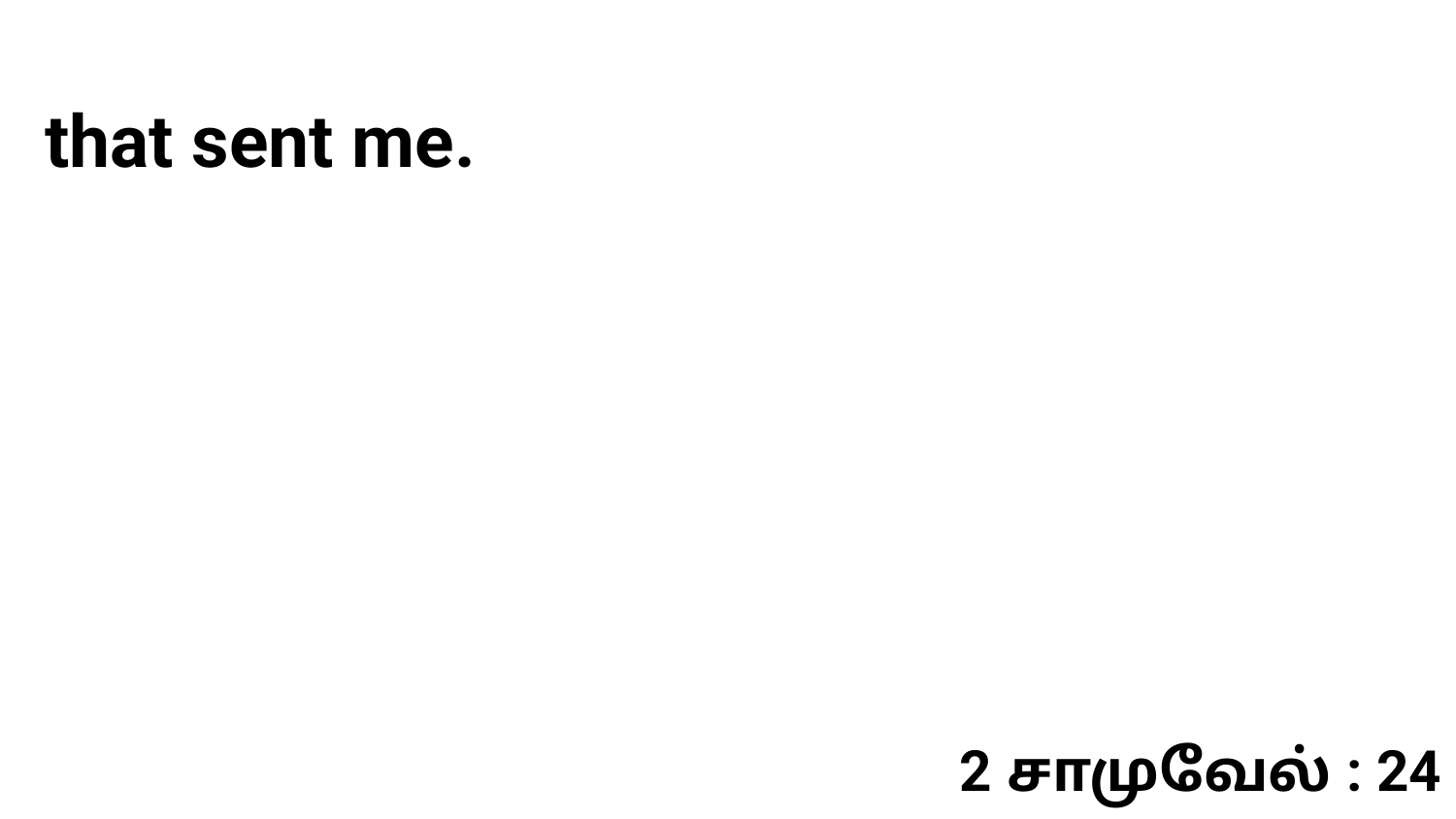

that sent me.
2 சாமுவேல் : 24